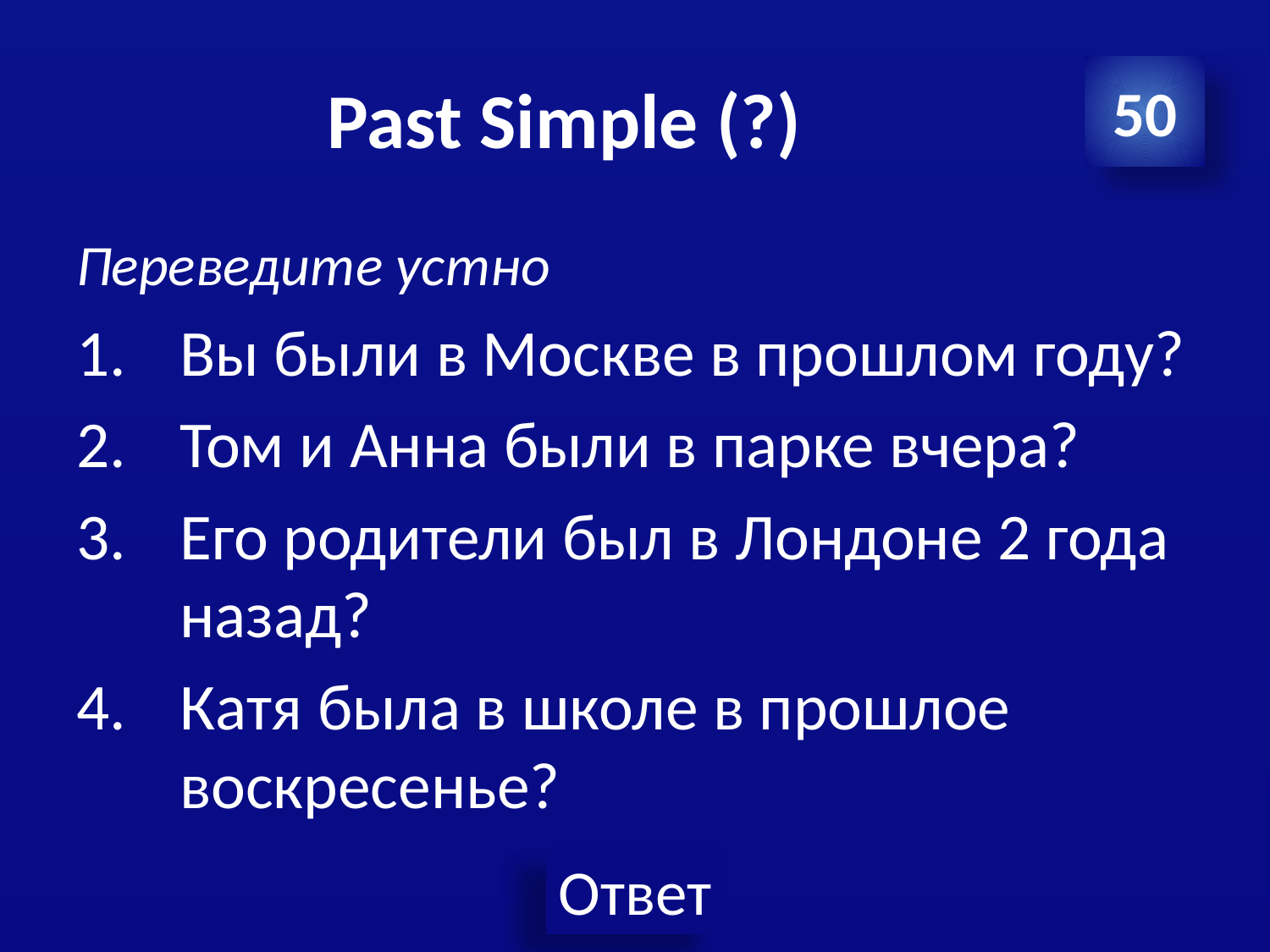

# Past Simple (?)
50
Переведите устно
Вы были в Москве в прошлом году?
Том и Анна были в парке вчера?
Его родители был в Лондоне 2 года назад?
Катя была в школе в прошлое воскресенье?